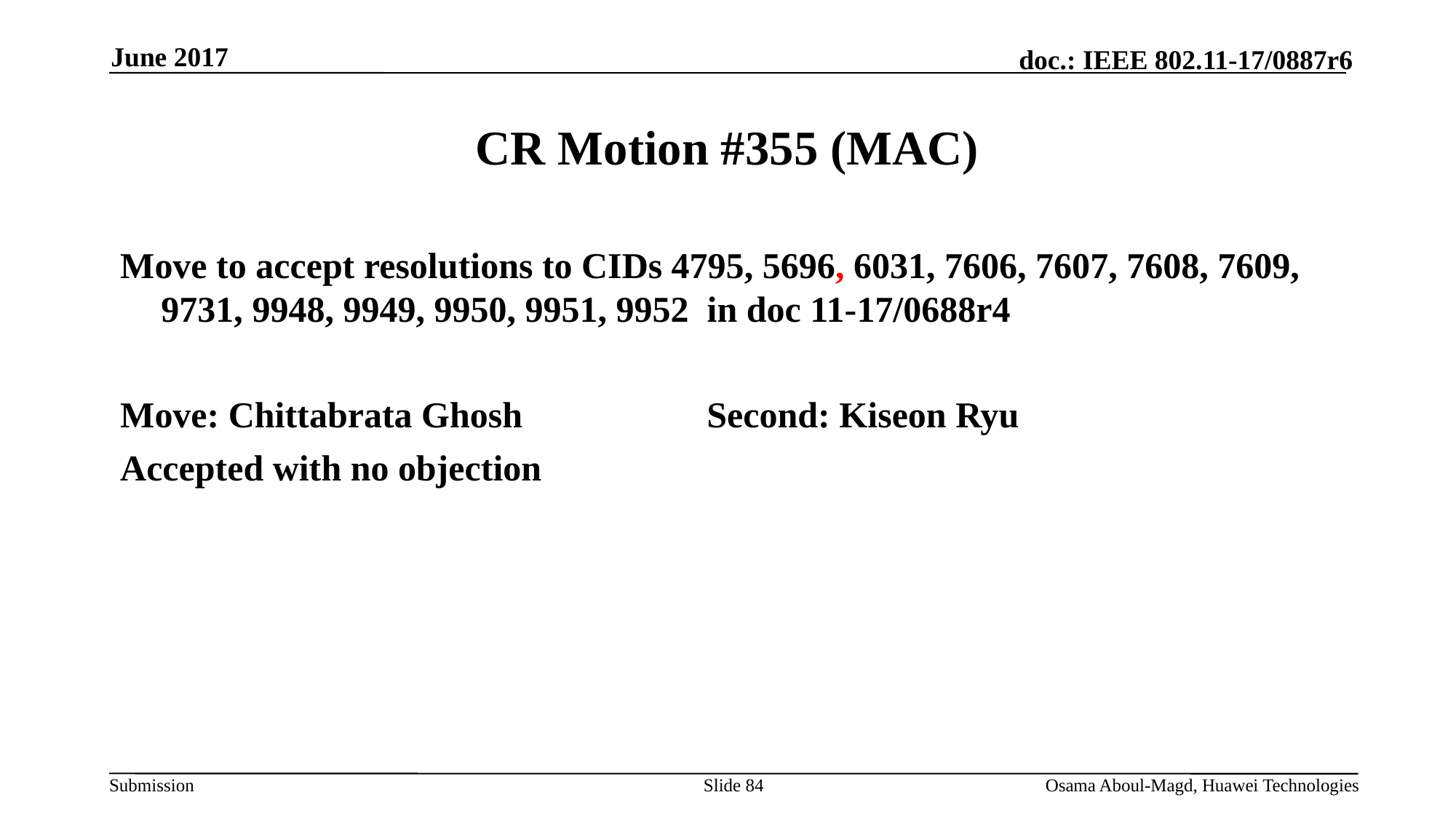

June 2017
# CR Motion #355 (MAC)
Move to accept resolutions to CIDs 4795, 5696, 6031, 7606, 7607, 7608, 7609, 9731, 9948, 9949, 9950, 9951, 9952  in doc 11-17/0688r4

Move: Chittabrata Ghosh 		Second: Kiseon Ryu
Accepted with no objection
Slide 84
Osama Aboul-Magd, Huawei Technologies